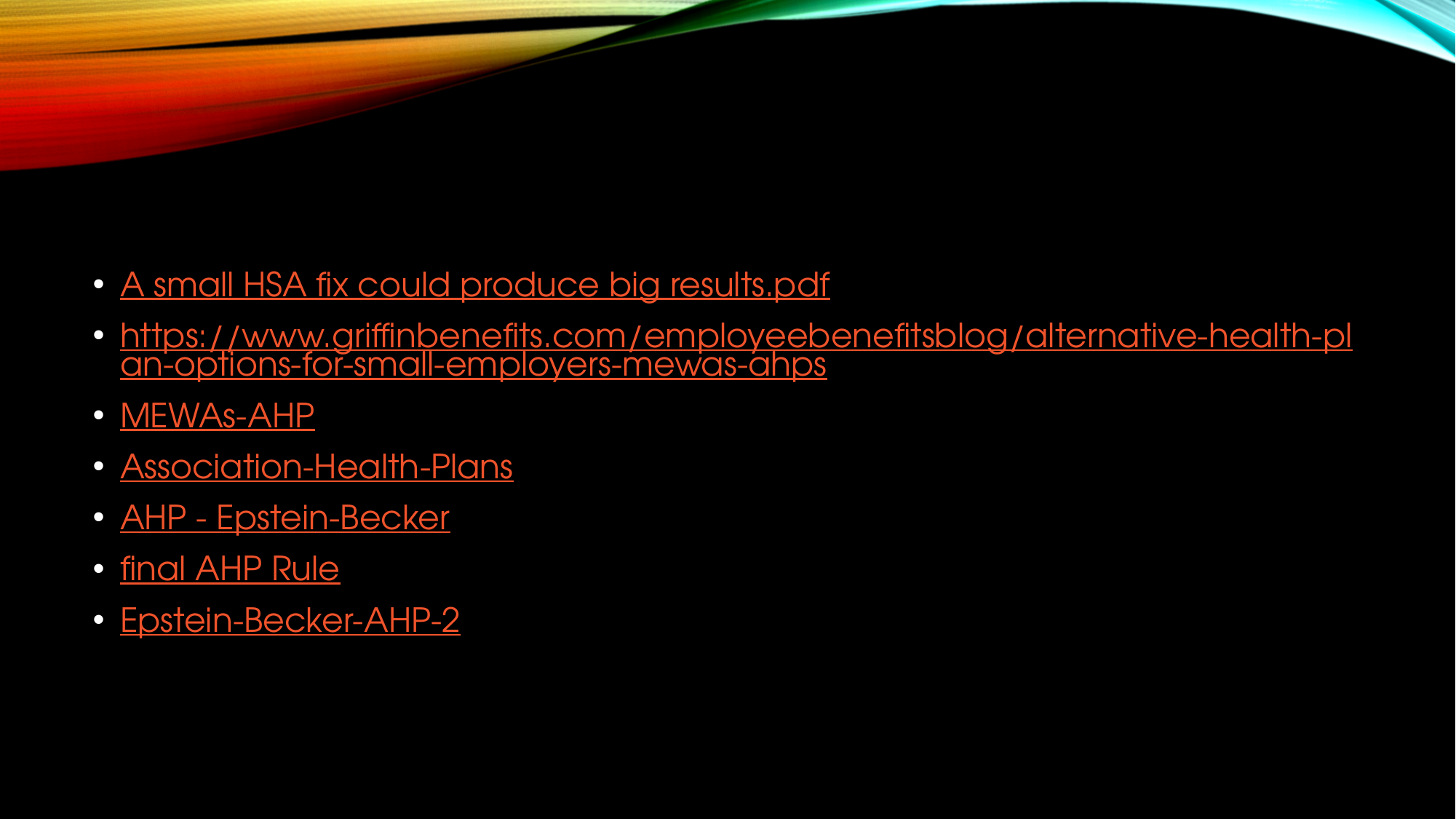

#
A small HSA fix could produce big results.pdf
https://www.griffinbenefits.com/employeebenefitsblog/alternative-health-plan-options-for-small-employers-mewas-ahps
MEWAs-AHP
Association-Health-Plans
AHP - Epstein-Becker
final AHP Rule
Epstein-Becker-AHP-2